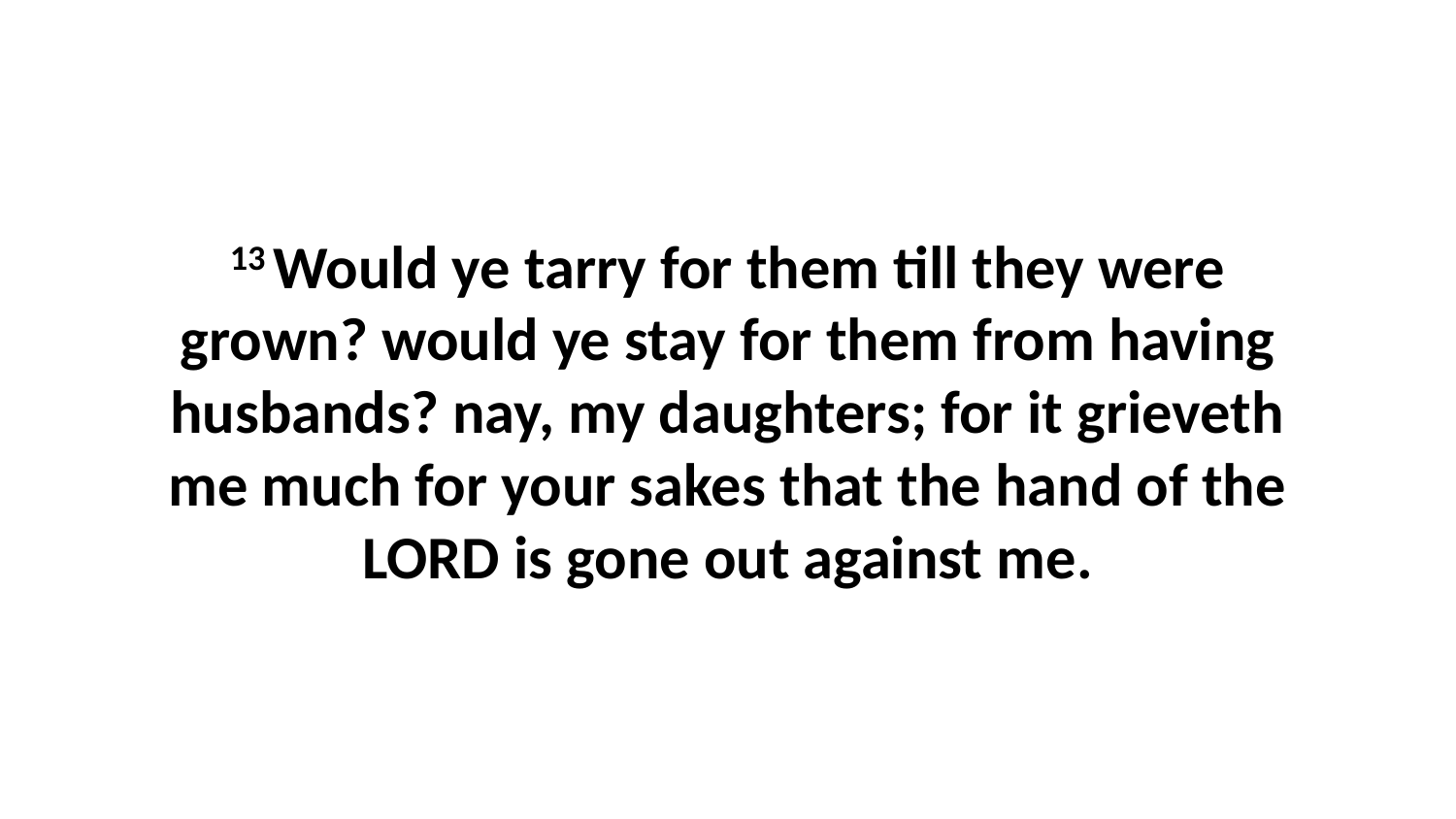

13 Would ye tarry for them till they were grown? would ye stay for them from having husbands? nay, my daughters; for it grieveth me much for your sakes that the hand of the LORD is gone out against me.